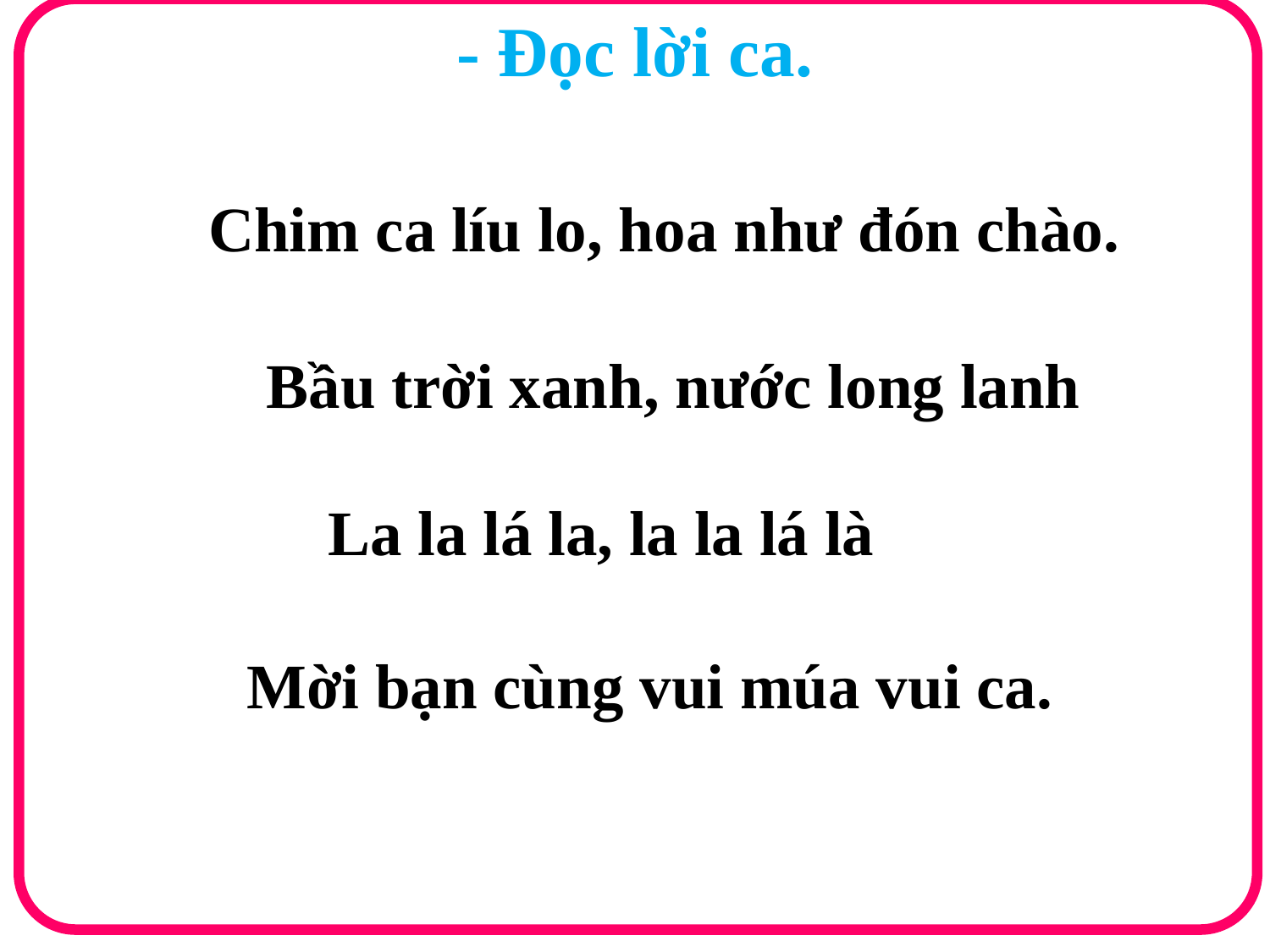

- Đọc lời ca.

       Chim ca líu lo, hoa như đón chào.

            Bầu trời xanh, nước long lanh
               La la lá la, la la lá là
           Mời bạn cùng vui múa vui ca.